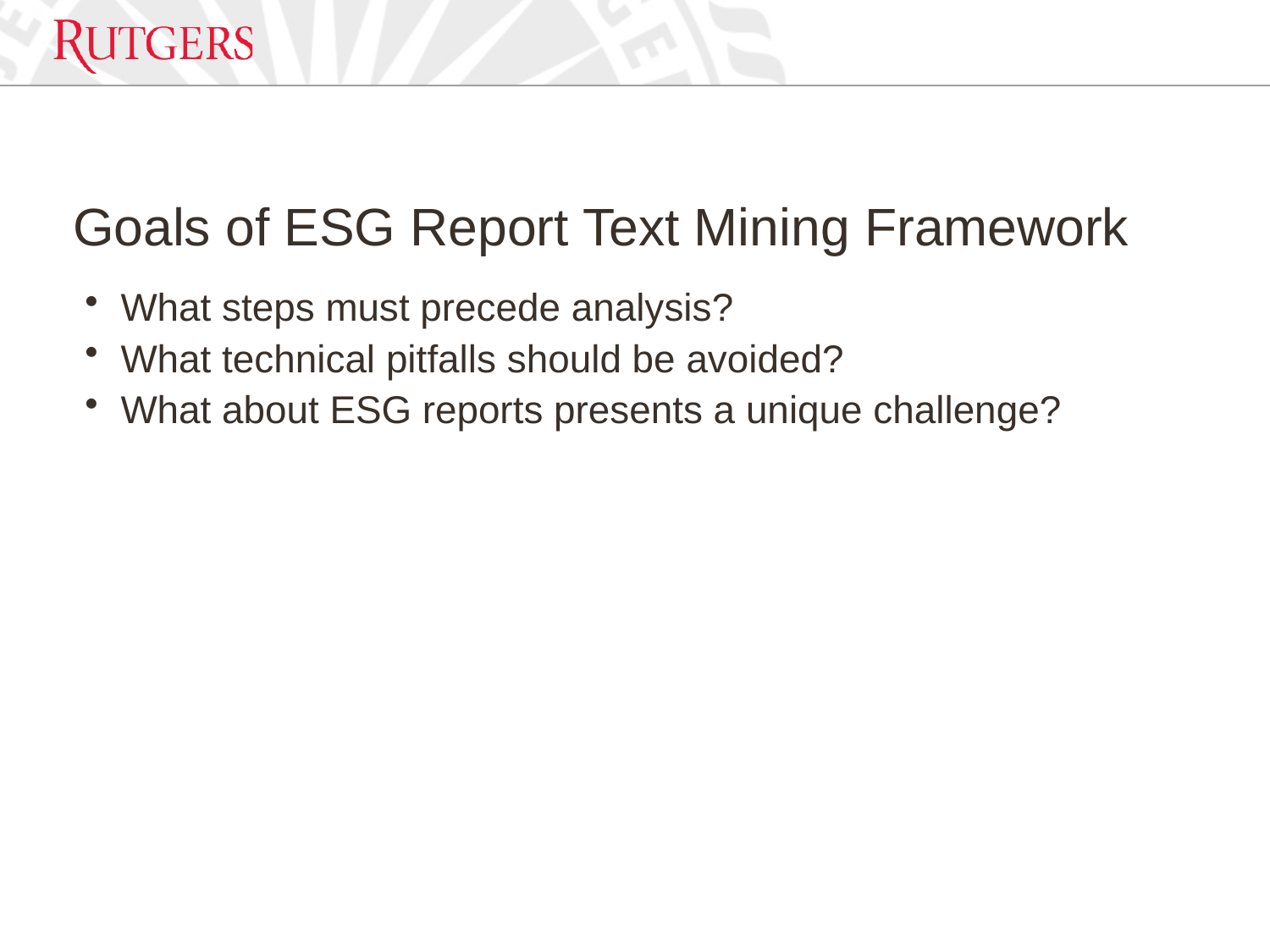

# Goals of ESG Report Text Mining Framework
What steps must precede analysis?
What technical pitfalls should be avoided?
What about ESG reports presents a unique challenge?

112